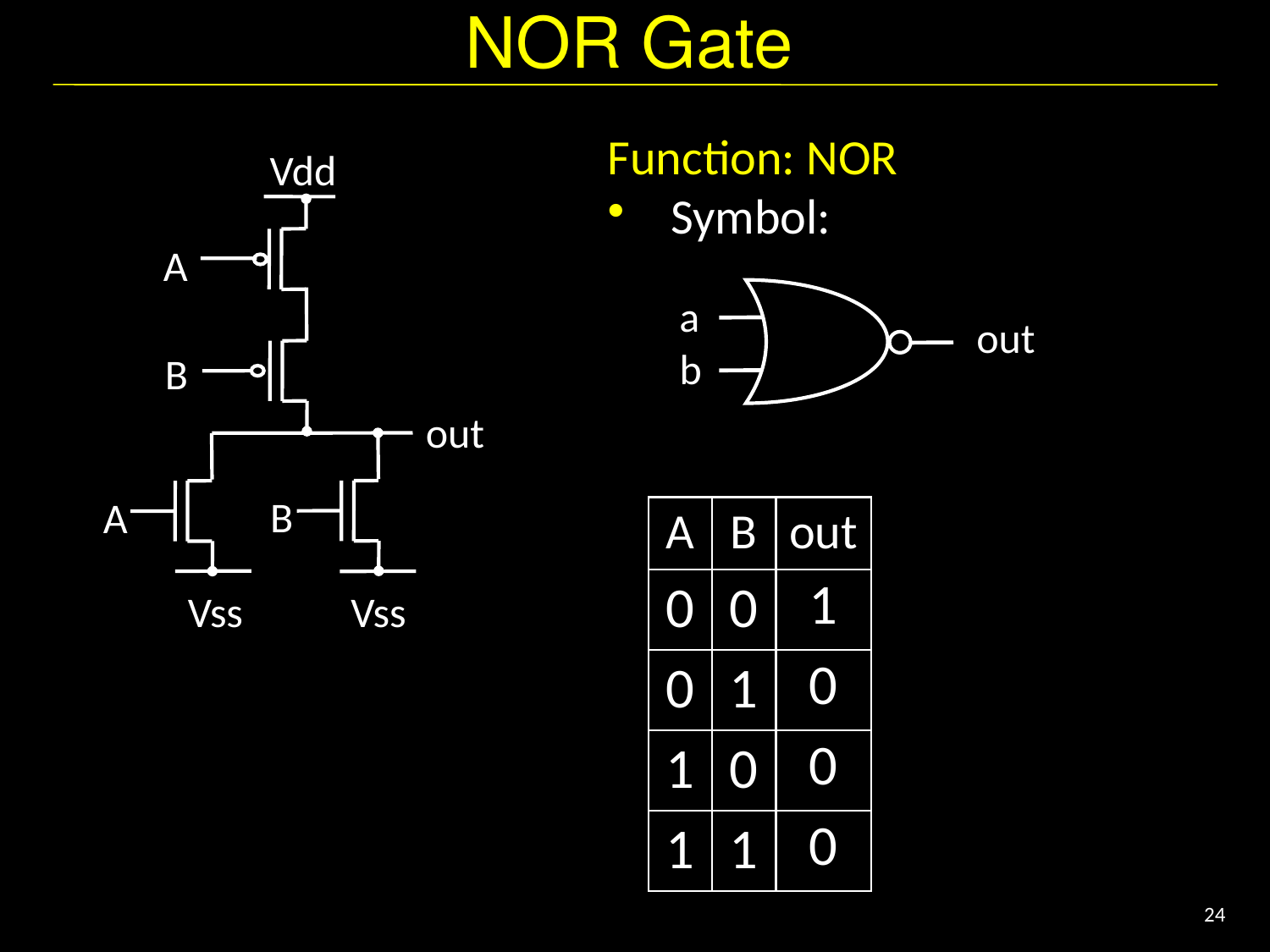

# NOR Gate
Function: NOR
Symbol:
Vdd

A

a

out

b

B

out

B
A

| A | B | out |
| --- | --- | --- |
| 0 | 0 | 1 |
| 0 | 1 | 0 |
| 1 | 0 | 0 |
| 1 | 1 | 0 |

Vss

Vss